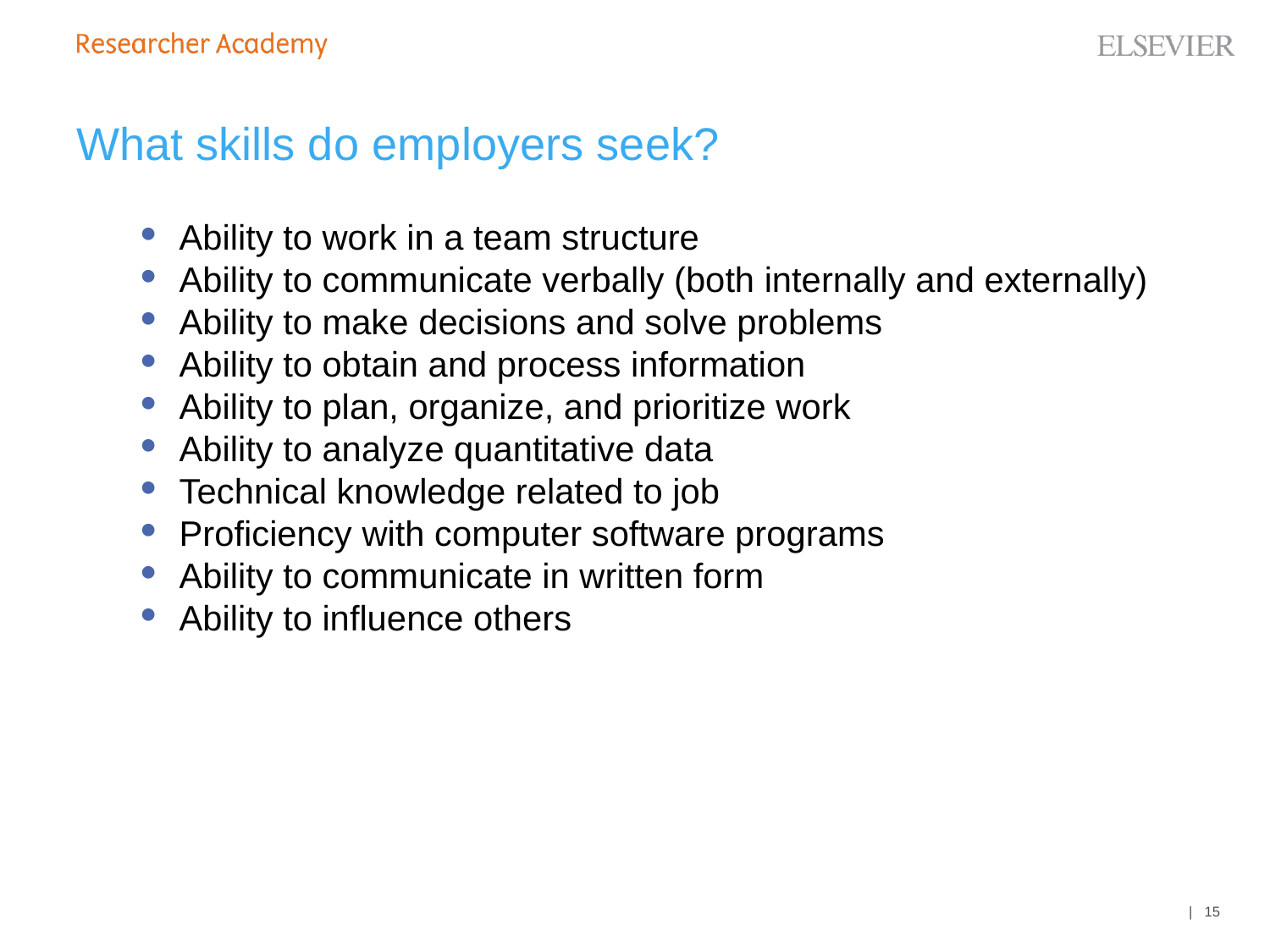

# What skills do employers seek?
Ability to work in a team structure
Ability to communicate verbally (both internally and externally)
Ability to make decisions and solve problems
Ability to obtain and process information
Ability to plan, organize, and prioritize work
Ability to analyze quantitative data
Technical knowledge related to job
Proficiency with computer software programs
Ability to communicate in written form
Ability to influence others